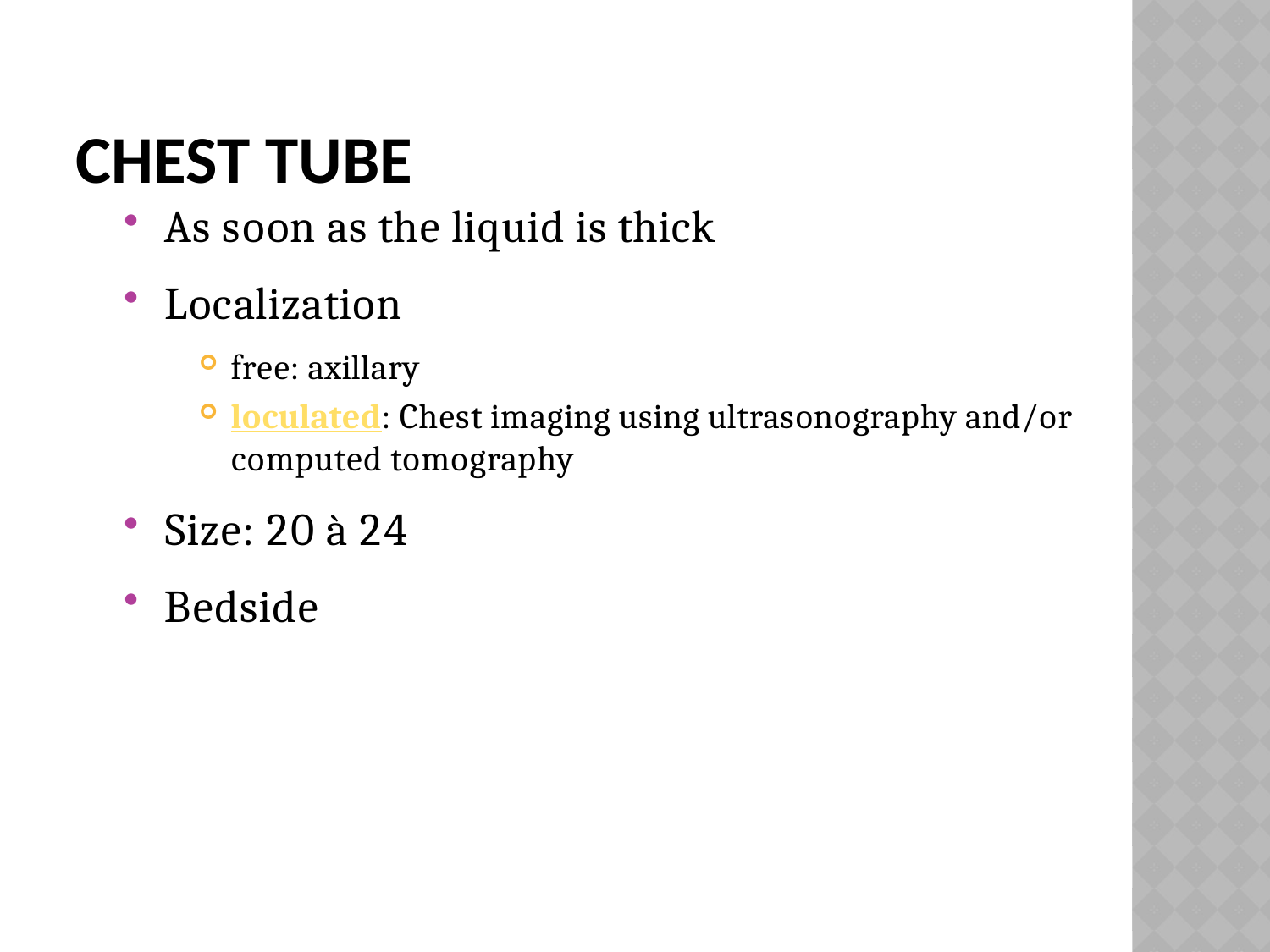

# Chest Tube
As soon as the liquid is thick
Localization
free: axillary
loculated: Chest imaging using ultrasonography and/or computed tomography
Size: 20 à 24
Bedside